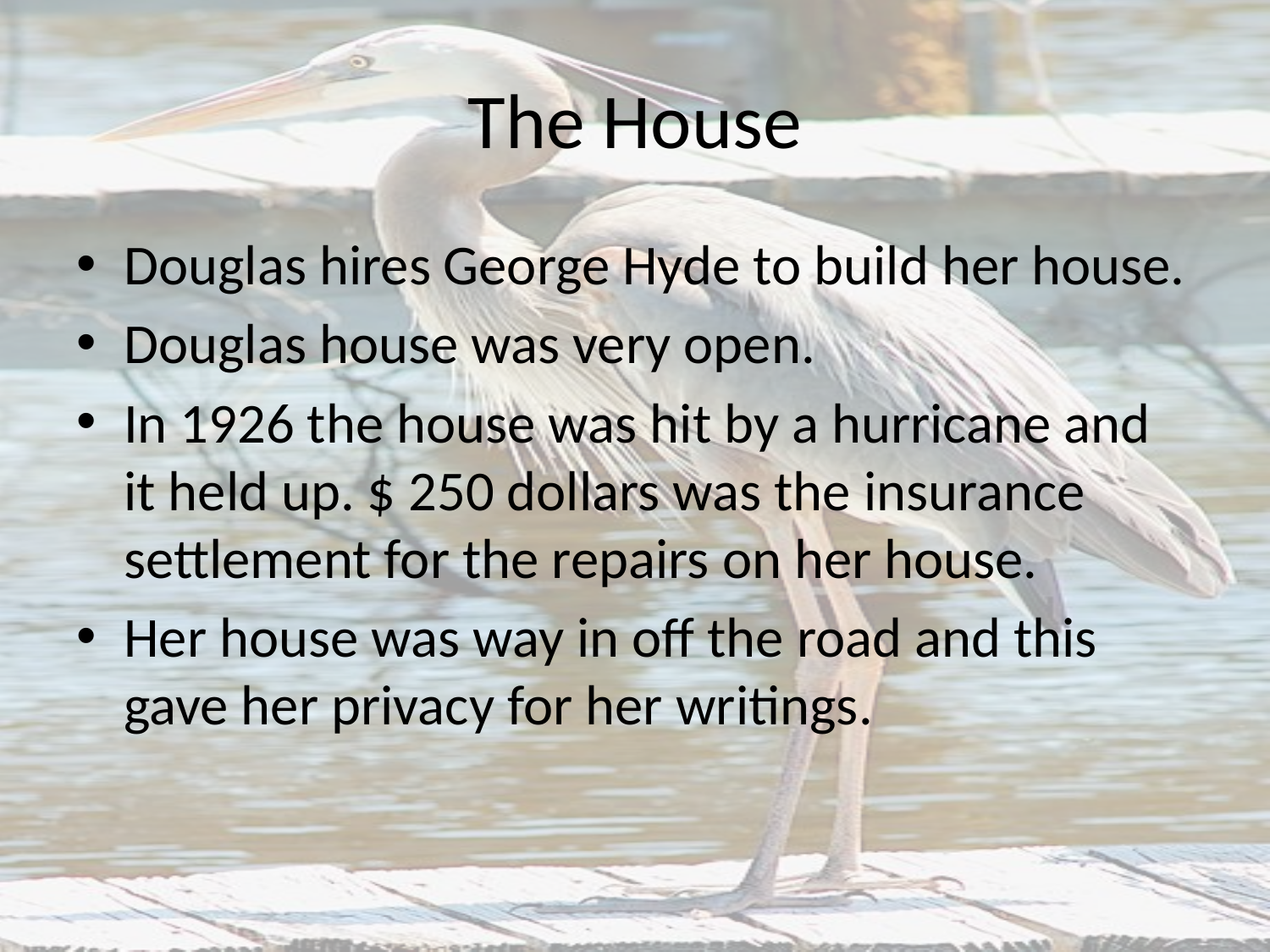

# The House
Douglas hires George Hyde to build her house.
Douglas house was very open.
In 1926 the house was hit by a hurricane and it held up. $ 250 dollars was the insurance settlement for the repairs on her house.
Her house was way in off the road and this gave her privacy for her writings.